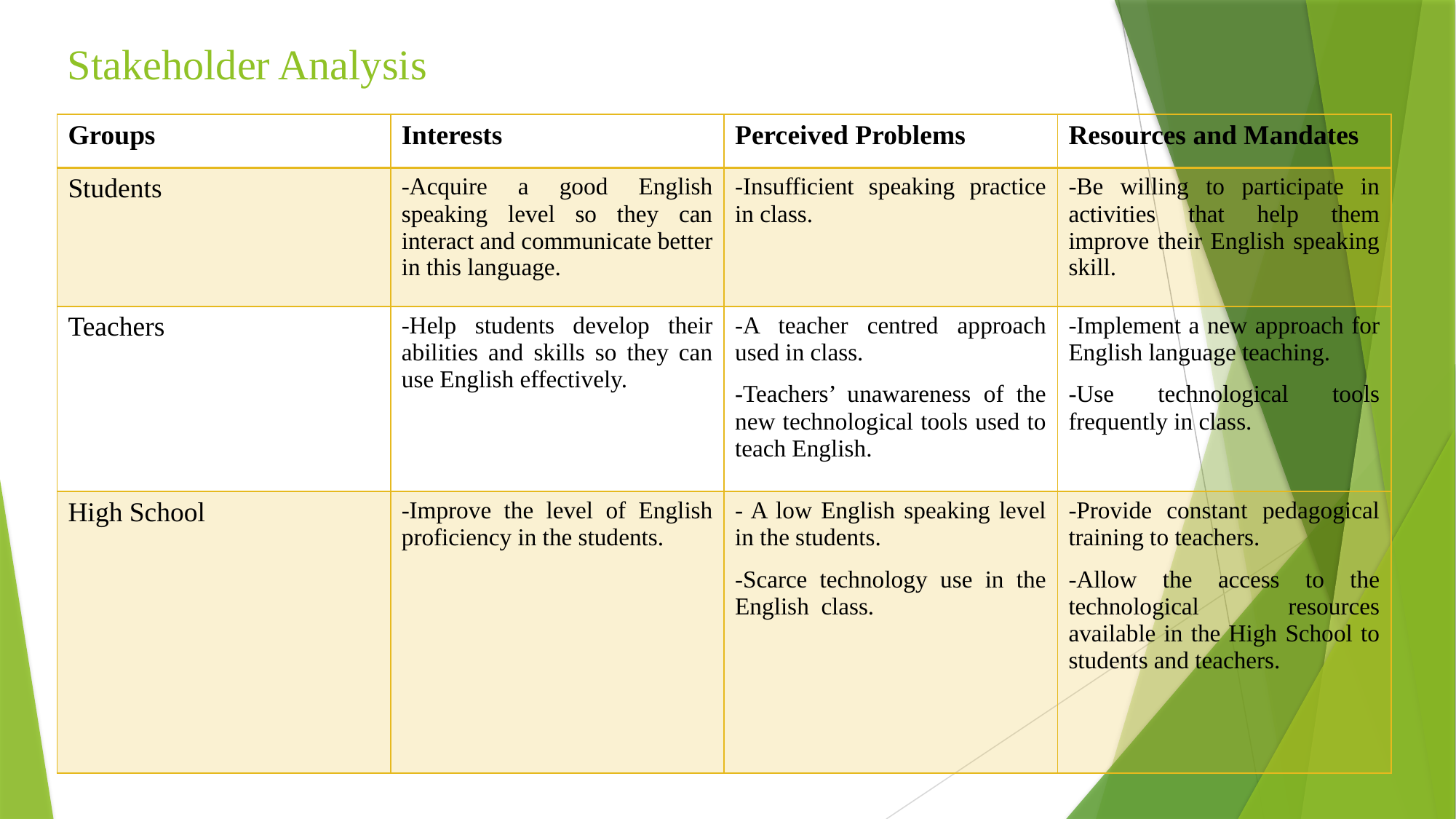

# Stakeholder Analysis
| Groups | Interests | Perceived Problems | Resources and Mandates |
| --- | --- | --- | --- |
| Students | -Acquire a good English speaking level so they can interact and communicate better in this language. | -Insufficient speaking practice in class. | -Be willing to participate in activities that help them improve their English speaking skill. |
| Teachers | -Help students develop their abilities and skills so they can use English effectively. | -A teacher centred approach used in class. -Teachers’ unawareness of the new technological tools used to teach English. | -Implement a new approach for English language teaching. -Use technological tools frequently in class. |
| High School | -Improve the level of English proficiency in the students. | - A low English speaking level in the students. -Scarce technology use in the English class. | -Provide constant pedagogical training to teachers. -Allow the access to the technological resources available in the High School to students and teachers. |